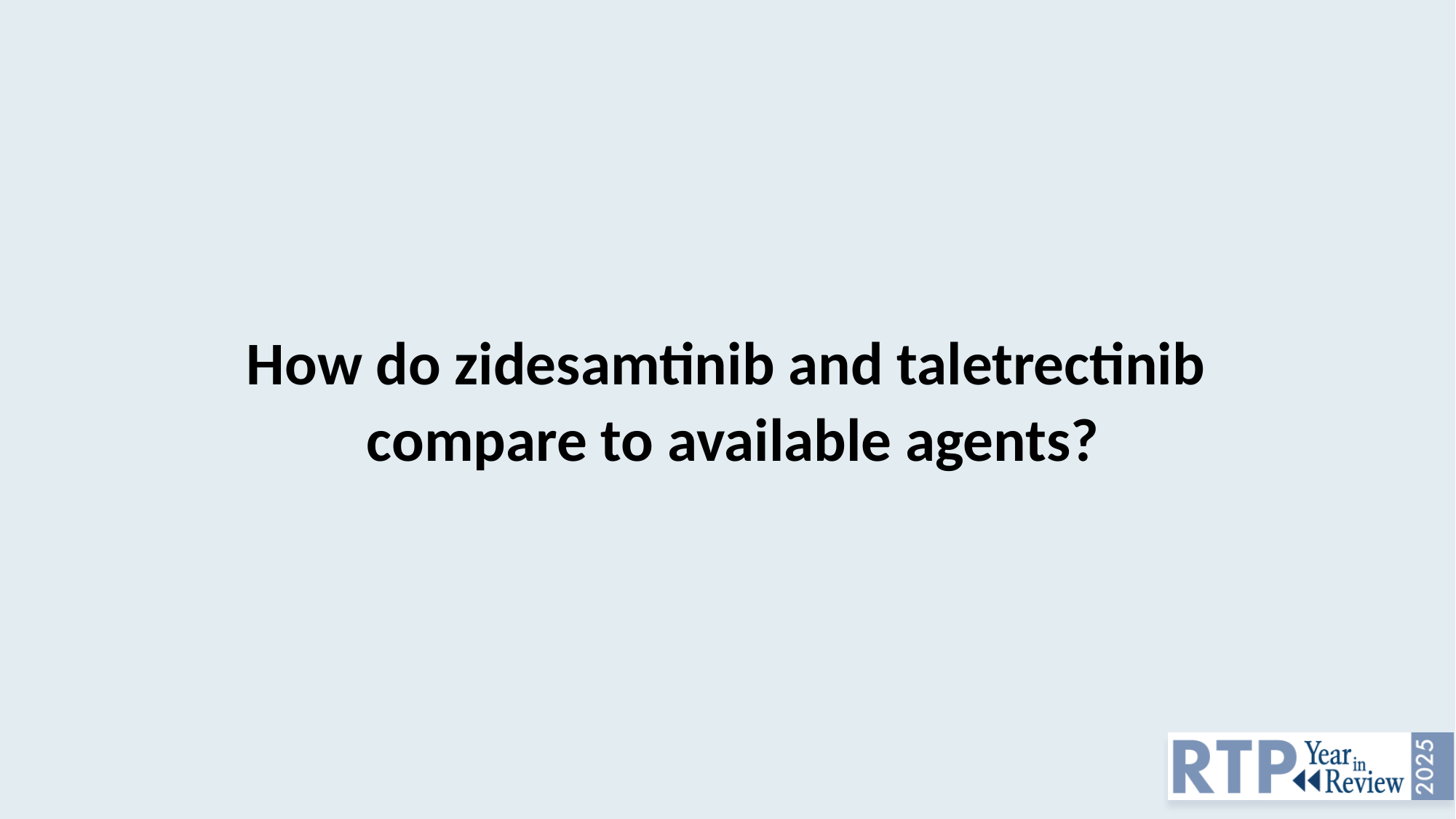

How do zidesamtinib and taletrectinib
compare to available agents?